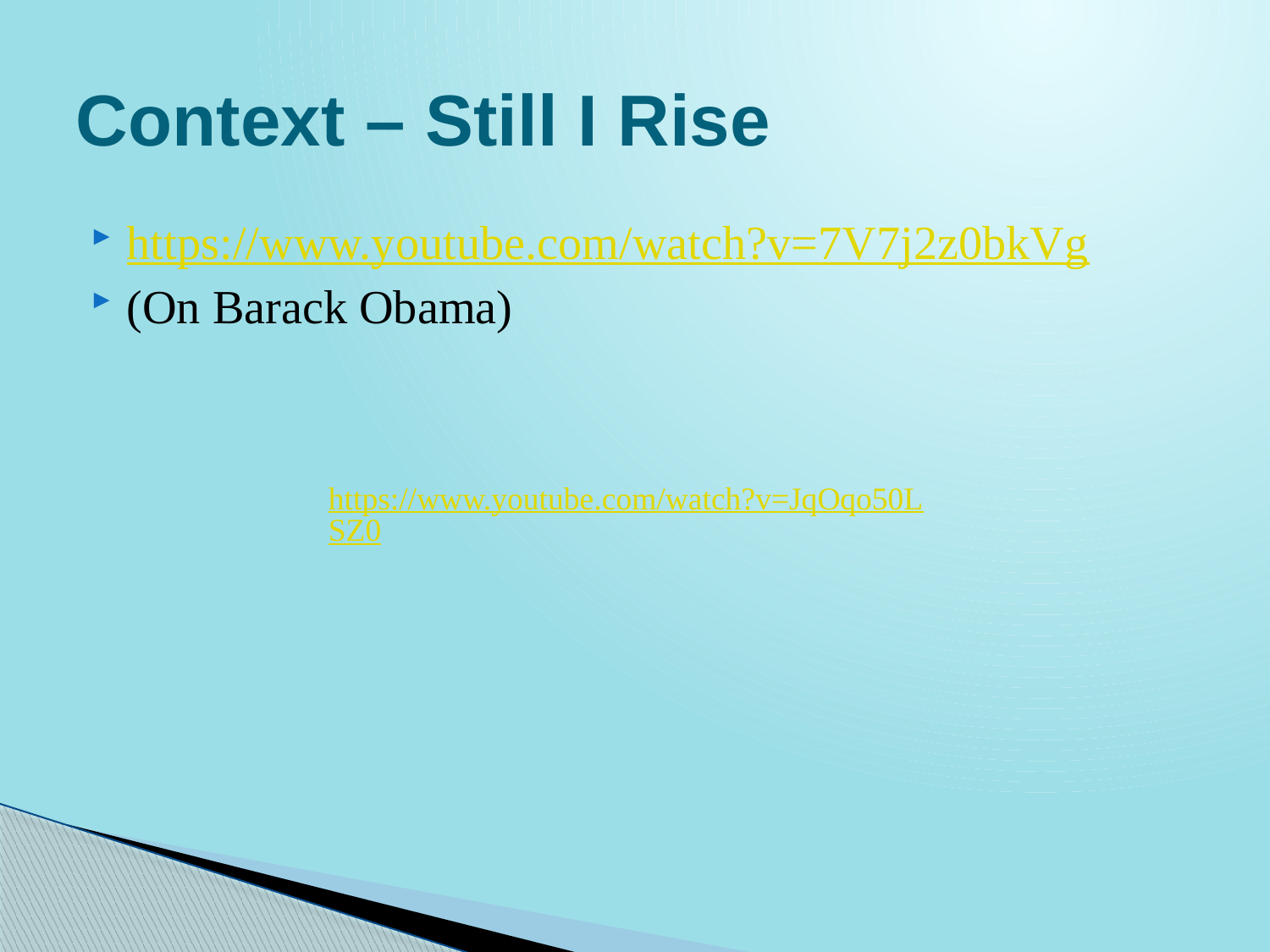

# Context – Still I Rise
https://www.youtube.com/watch?v=7V7j2z0bkVg
(On Barack Obama)

https://www.youtube.com/watch?v=JqOqo50LSZ0